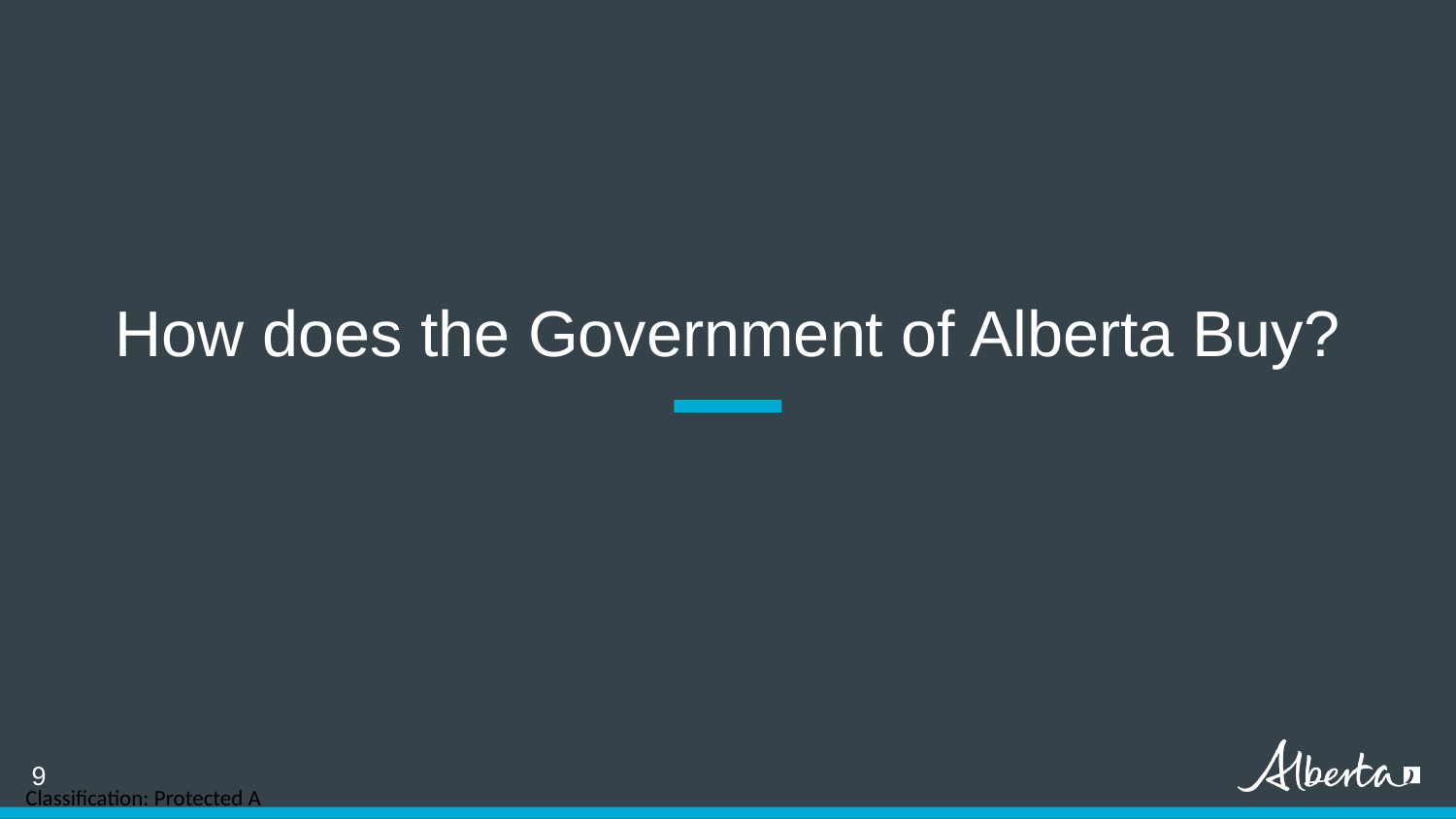

# How does the Government of Alberta Buy?
9